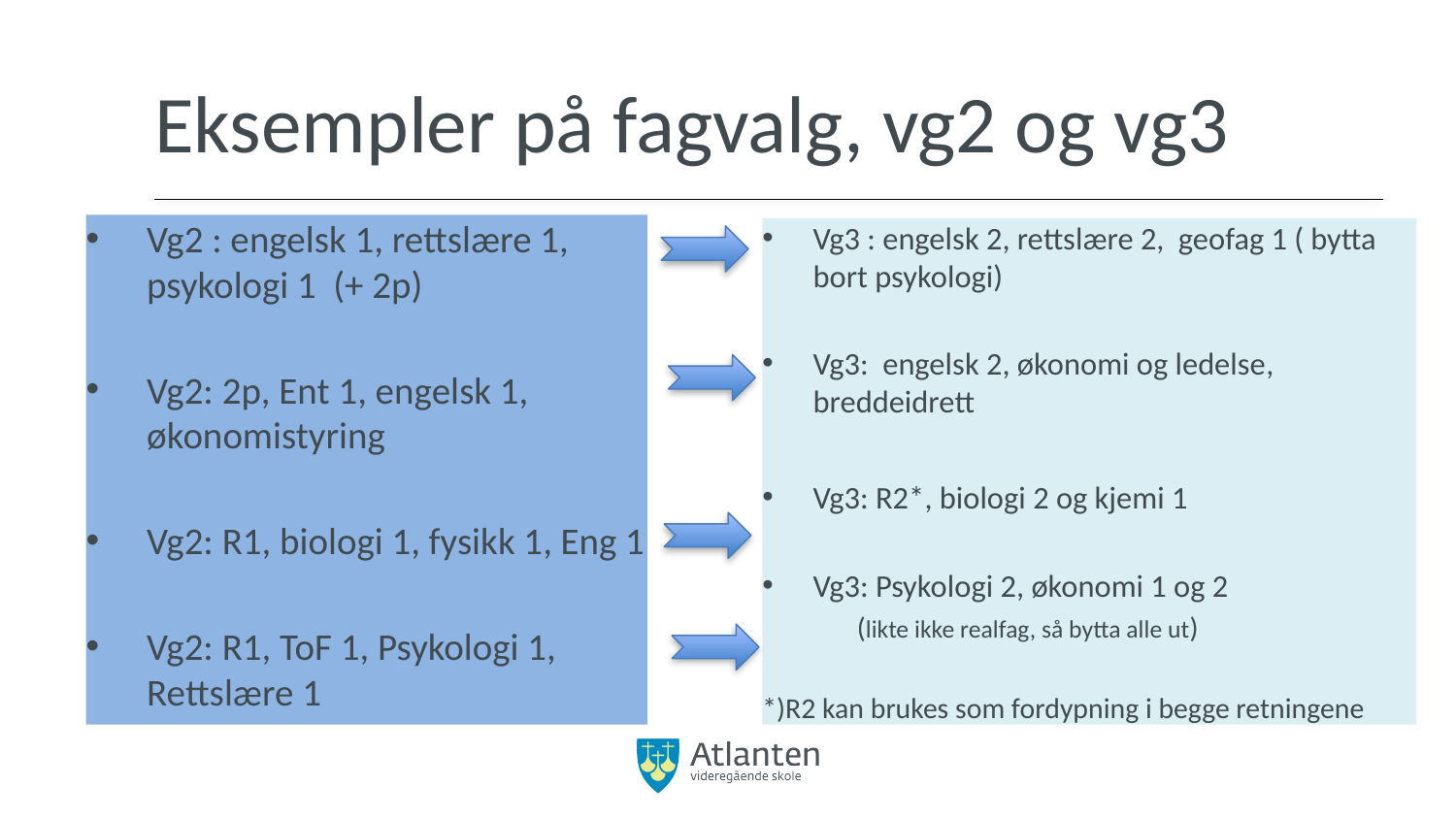

# Eksempler på fagvalg, vg2 og vg3
Vg2 : engelsk 1, rettslære 1, psykologi 1  (+ 2p)

Vg2: 2p, Ent 1, engelsk 1, økonomistyring

Vg2: R1, biologi 1, fysikk 1, Eng 1

Vg2: R1, ToF 1, Psykologi 1, Rettslære 1
Vg3 : engelsk 2, rettslære 2,  geofag 1 ( bytta bort psykologi)

Vg3:  engelsk 2, økonomi og ledelse,  breddeidrett

Vg3: R2*, biologi 2 og kjemi 1

Vg3: Psykologi 2, økonomi 1 og 2
	(likte ikke realfag, så bytta alle ut)

*)R2 kan brukes som fordypning i begge retningene